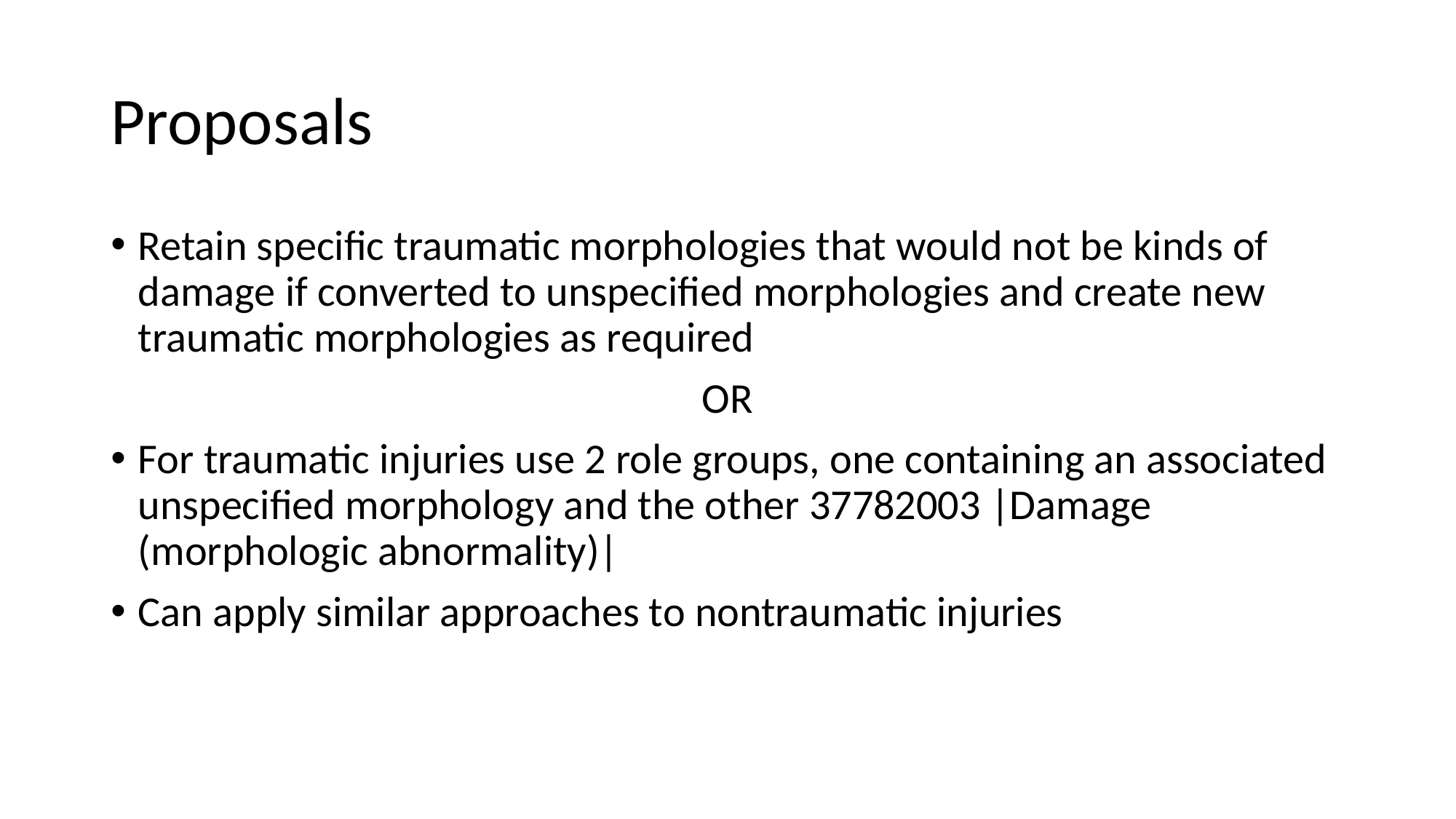

# Proposals
Retain specific traumatic morphologies that would not be kinds of damage if converted to unspecified morphologies and create new traumatic morphologies as required
OR
For traumatic injuries use 2 role groups, one containing an associated  unspecified morphology and the other 37782003 |Damage (morphologic abnormality)|
Can apply similar approaches to nontraumatic injuries